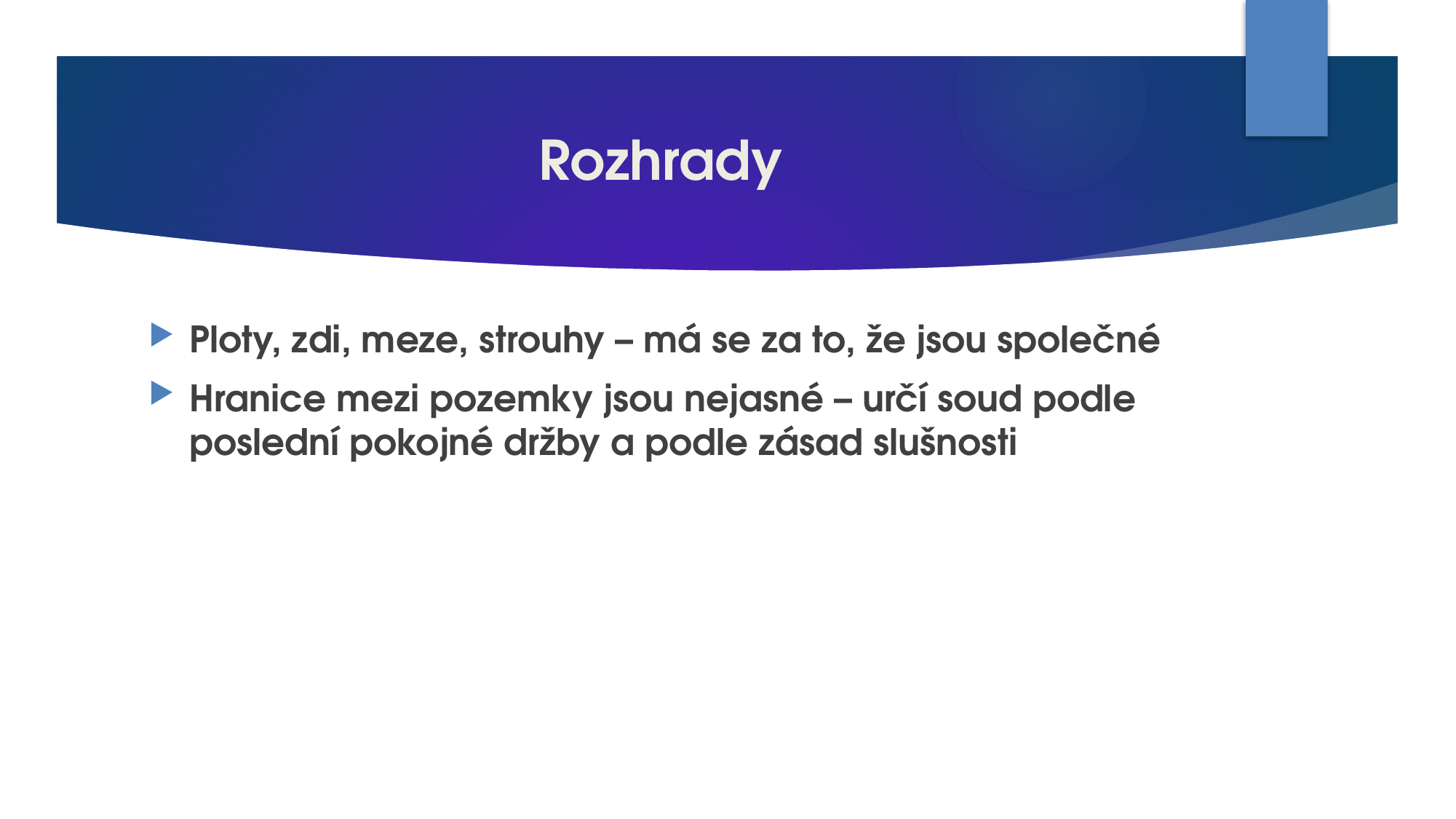

# Rozhrady
Ploty, zdi, meze, strouhy – má se za to, že jsou společné
Hranice mezi pozemky jsou nejasné – určí soud podle poslední pokojné držby a podle zásad slušnosti